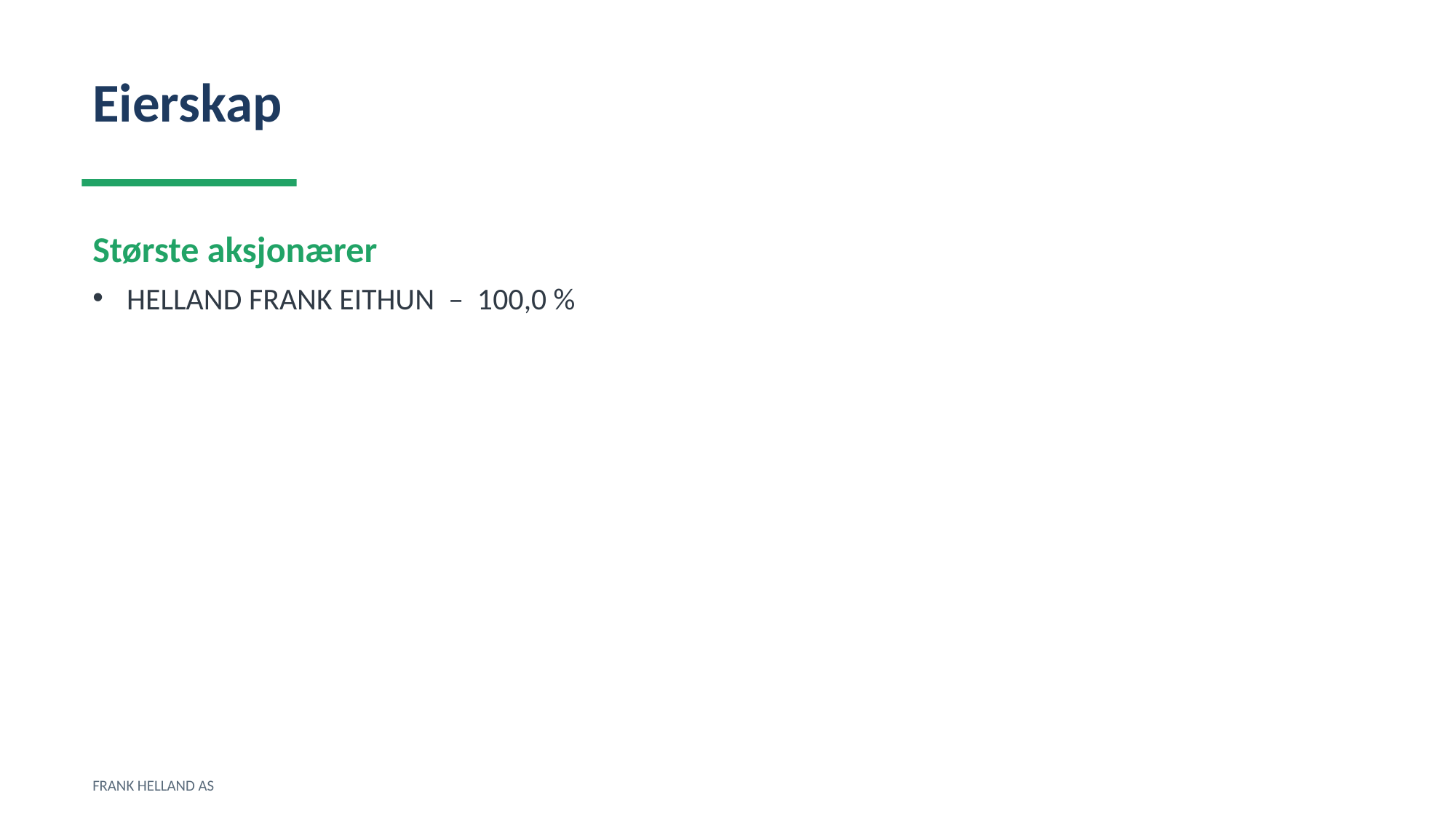

Eierskap

Største aksjonærer
HELLAND FRANK EITHUN  –  100,0 %
FRANK HELLAND AS